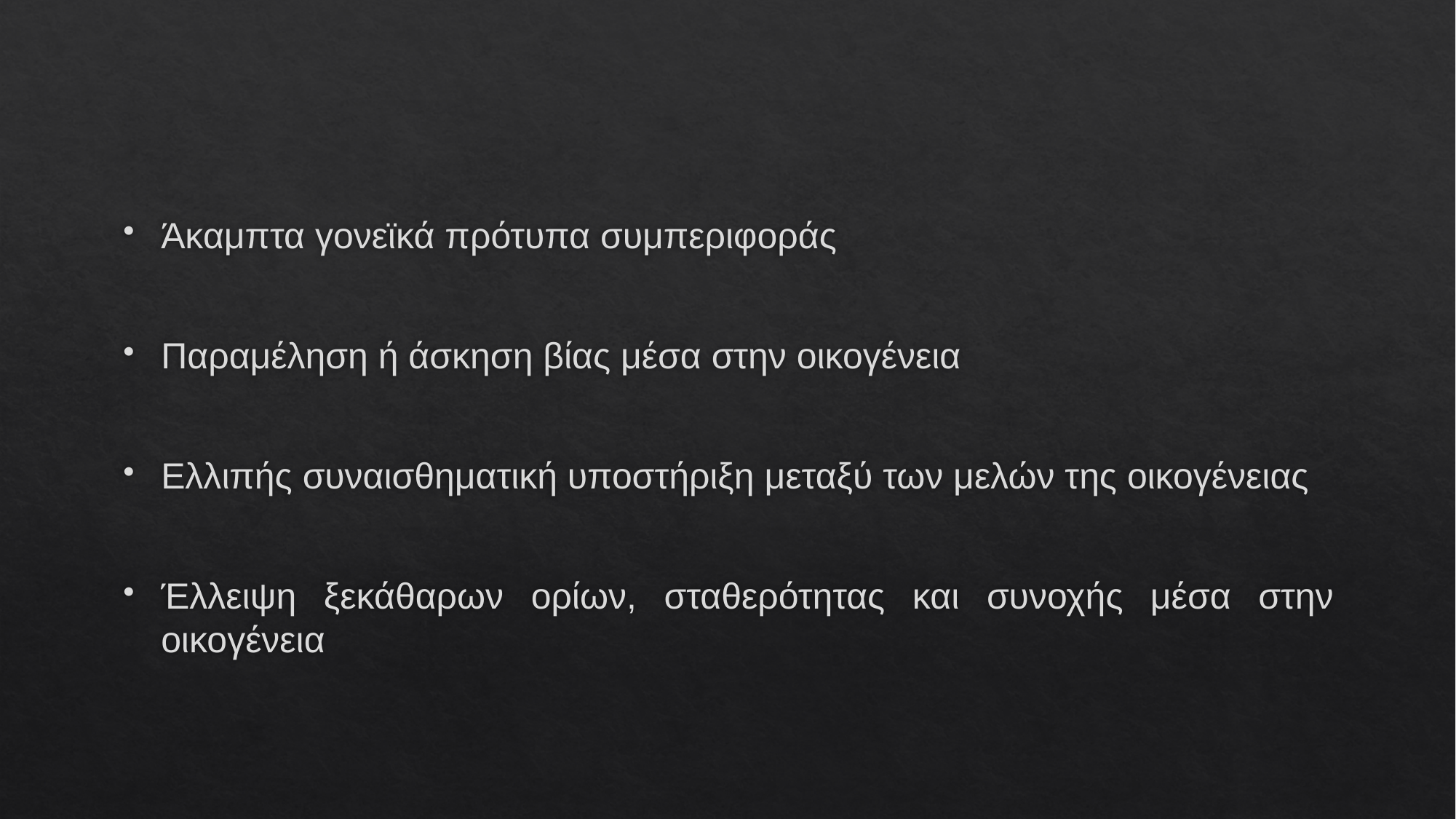

Άκαμπτα γονεϊκά πρότυπα συμπεριφοράς

Παραμέληση ή άσκηση βίας μέσα στην οικογένεια

Ελλιπής συναισθηματική υποστήριξη μεταξύ των μελών της οικογένειας

Έλλειψη ξεκάθαρων ορίων, σταθερότητας και συνοχής μέσα στην οικογένεια